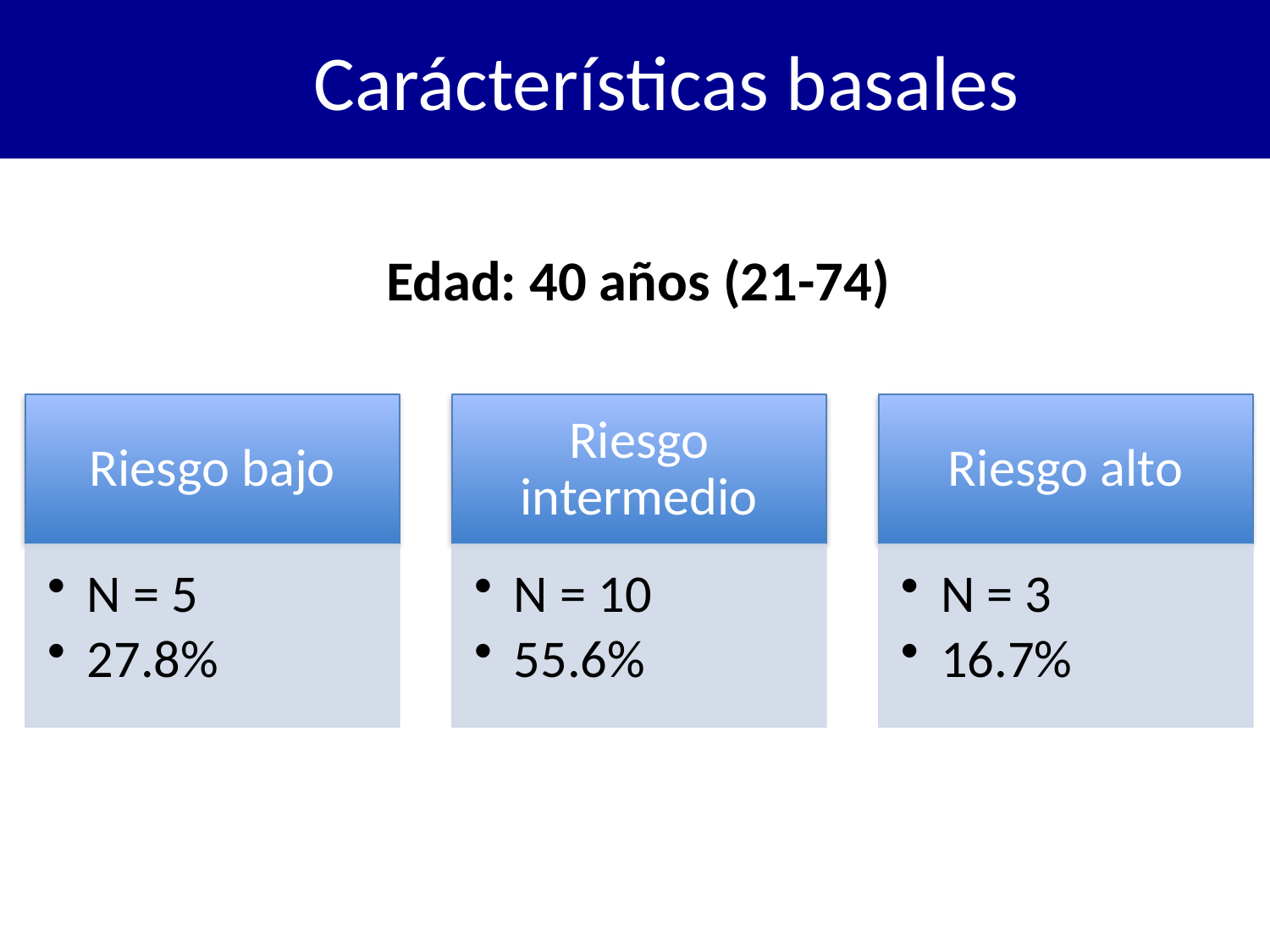

Carácterísticas basales
Edad: 40 años (21-74)
Riesgo bajo
N = 5
27.8%
Riesgo intermedio
N = 10
55.6%
Riesgo alto
N = 3
16.7%